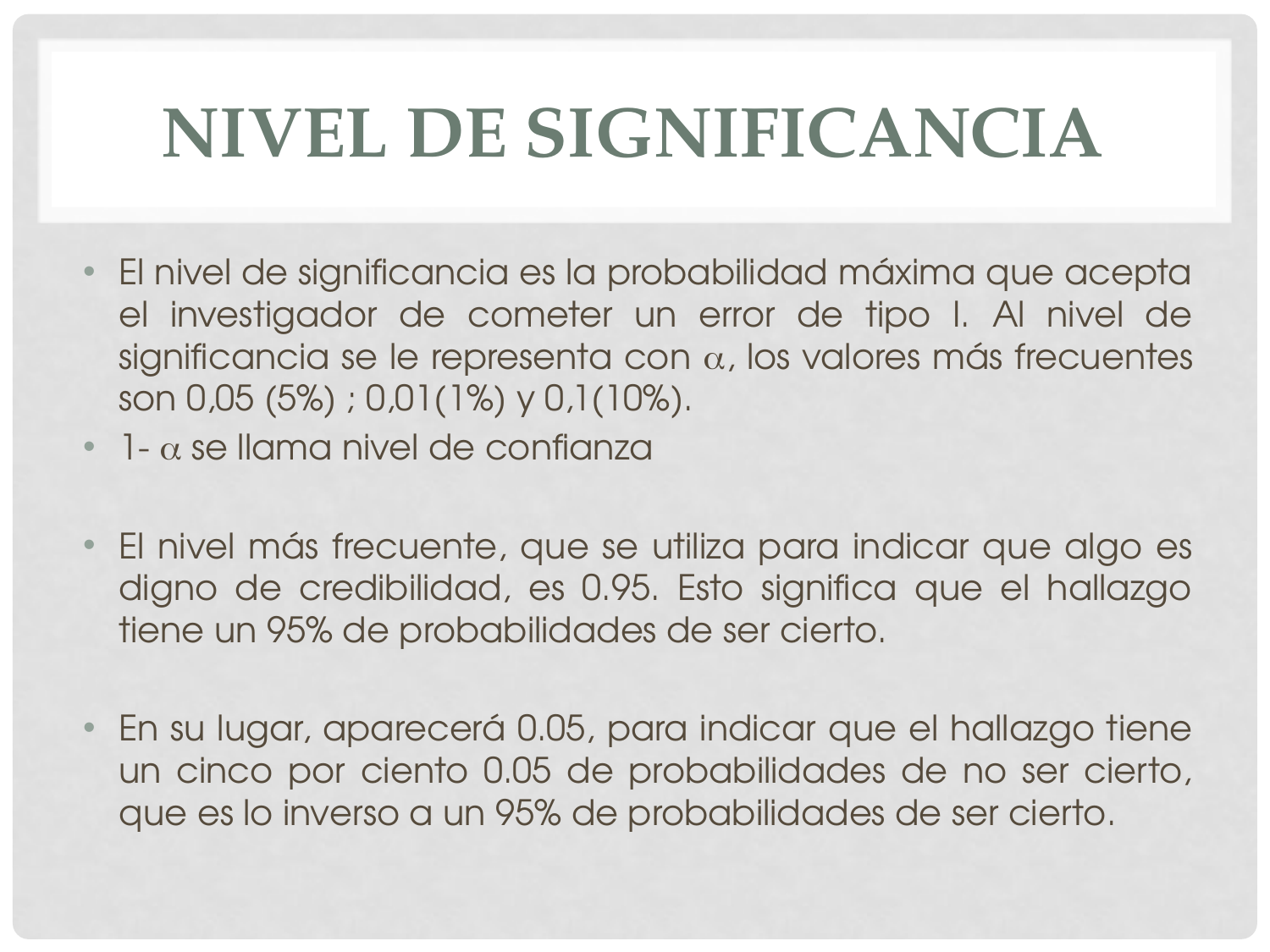

# Nivel de Significancia
El nivel de significancia es la probabilidad máxima que acepta el investigador de cometer un error de tipo I. Al nivel de significancia se le representa con α, los valores más frecuentes son 0,05 (5%) ; 0,01(1%) y 0,1(10%).
1- α se llama nivel de confianza

El nivel más frecuente, que se utiliza para indicar que algo es digno de credibilidad, es 0.95. Esto significa que el hallazgo tiene un 95% de probabilidades de ser cierto.

En su lugar, aparecerá 0.05, para indicar que el hallazgo tiene un cinco por ciento 0.05 de probabilidades de no ser cierto, que es lo inverso a un 95% de probabilidades de ser cierto.